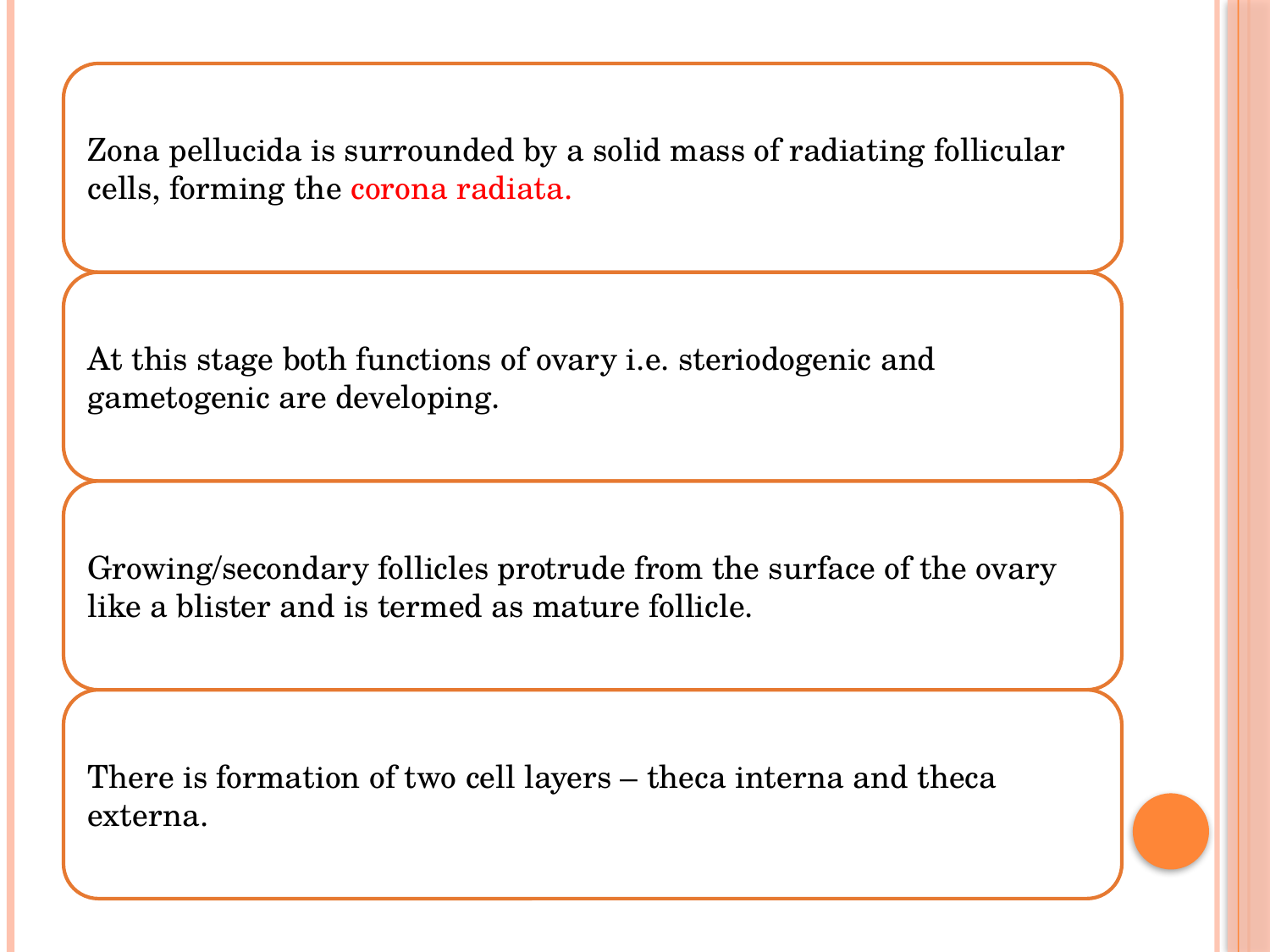

Zona pellucida is surrounded by a solid mass of radiating follicular cells, forming the corona radiata.
At this stage both functions of ovary i.e. steriodogenic and gametogenic are developing.
Growing/secondary follicles protrude from the surface of the ovary like a blister and is termed as mature follicle.
There is formation of two cell layers – theca interna and theca externa.